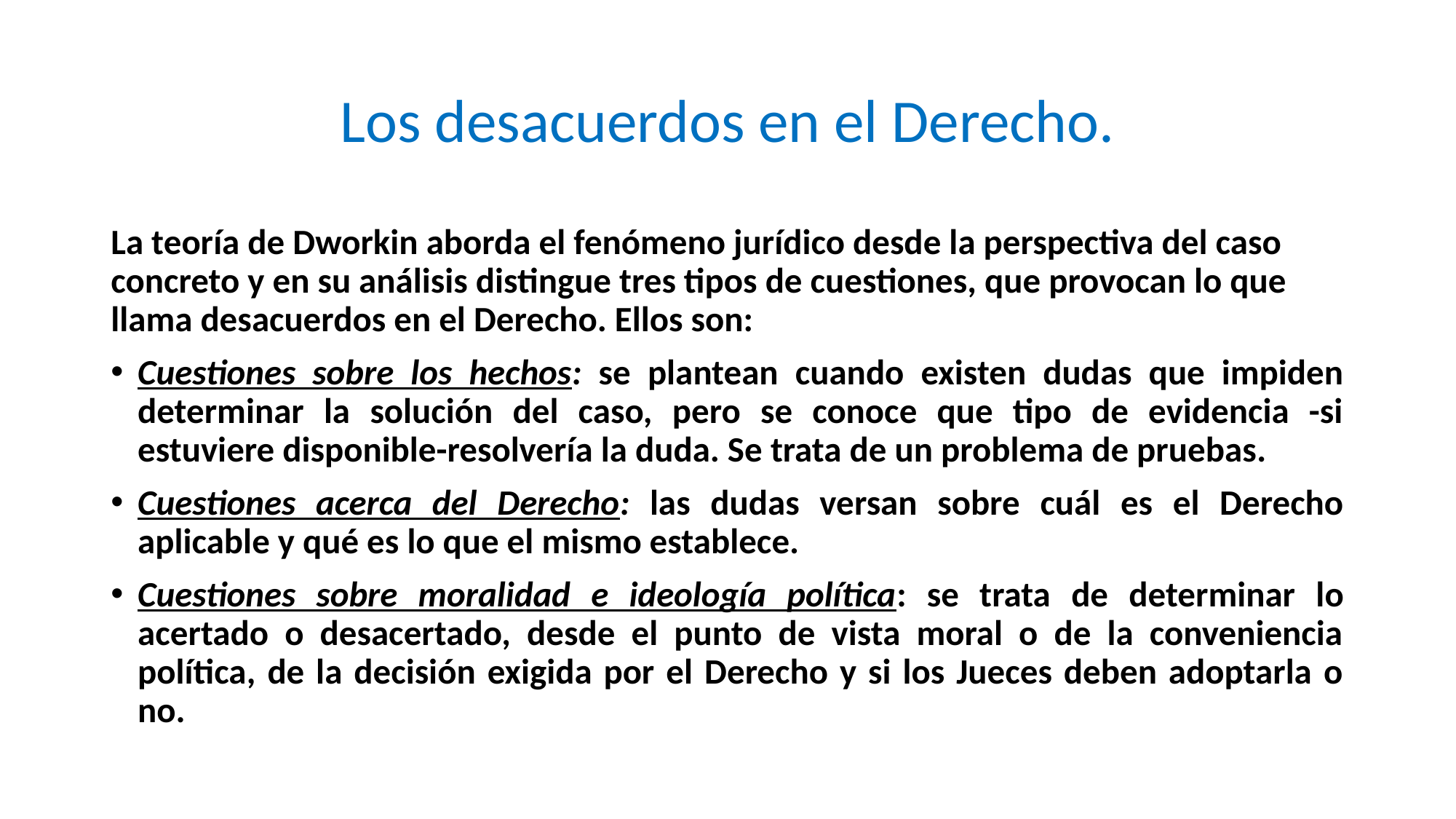

# Los desacuerdos en el Derecho.
La teoría de Dworkin aborda el fenómeno jurídico desde la perspectiva del caso concreto y en su análisis distingue tres tipos de cuestiones, que provocan lo que llama desacuerdos en el Derecho. Ellos son:
Cuestiones sobre los hechos: se plantean cuando existen dudas que impiden determinar la solución del caso, pero se conoce que tipo de evidencia -si estuviere disponible-resolvería la duda. Se trata de un problema de pruebas.
Cuestiones acerca del Derecho: las dudas versan sobre cuál es el Derecho aplicable y qué es lo que el mismo establece.
Cuestiones sobre moralidad e ideología política: se trata de determinar lo acertado o desacertado, desde el punto de vista moral o de la conveniencia política, de la decisión exigida por el Derecho y si los Jueces deben adoptarla o no.